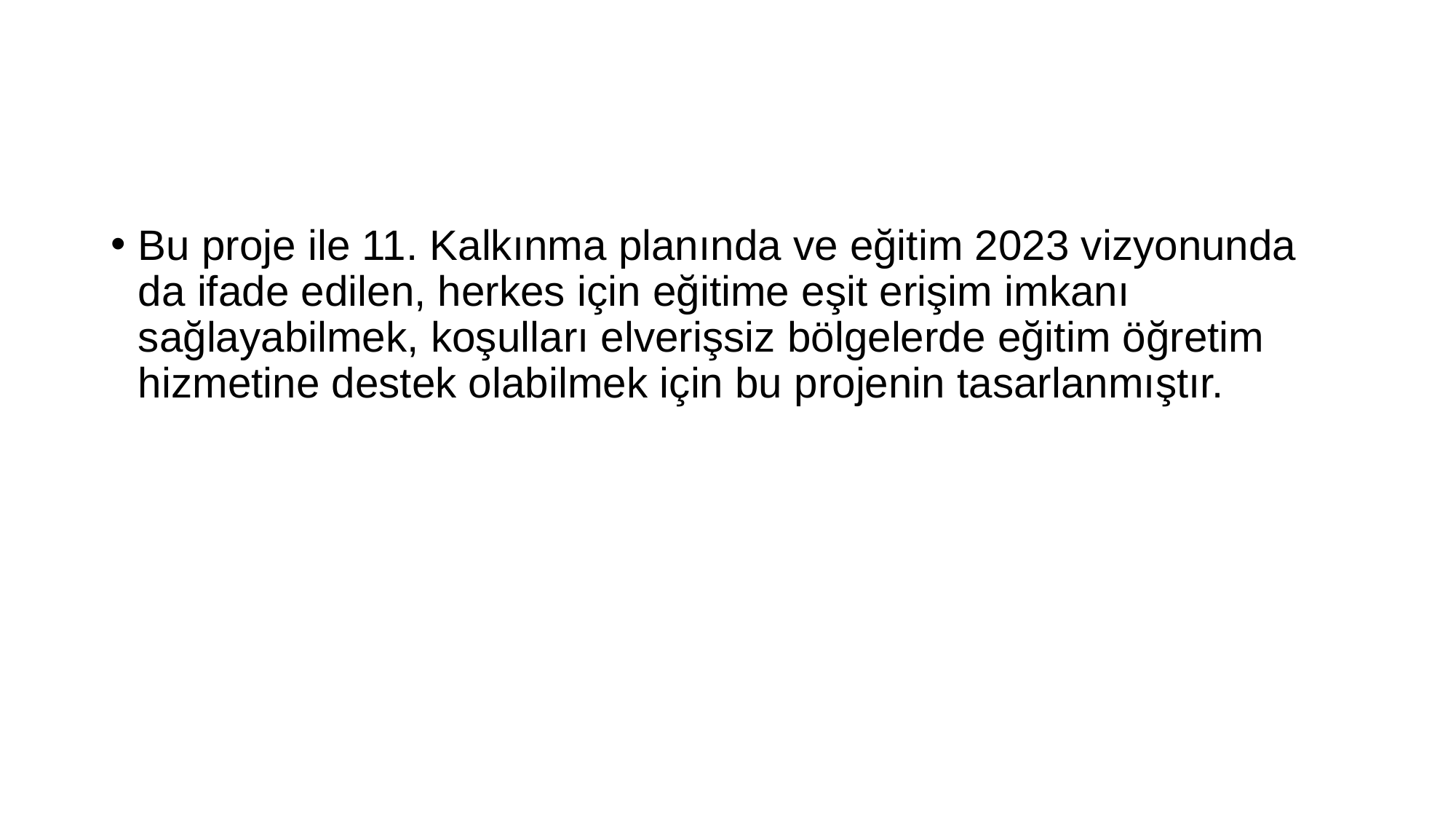

#
Bu proje ile 11. Kalkınma planında ve eğitim 2023 vizyonunda da ifade edilen, herkes için eğitime eşit erişim imkanı sağlayabilmek, koşulları elverişsiz bölgelerde eğitim öğretim hizmetine destek olabilmek için bu projenin tasarlanmıştır.